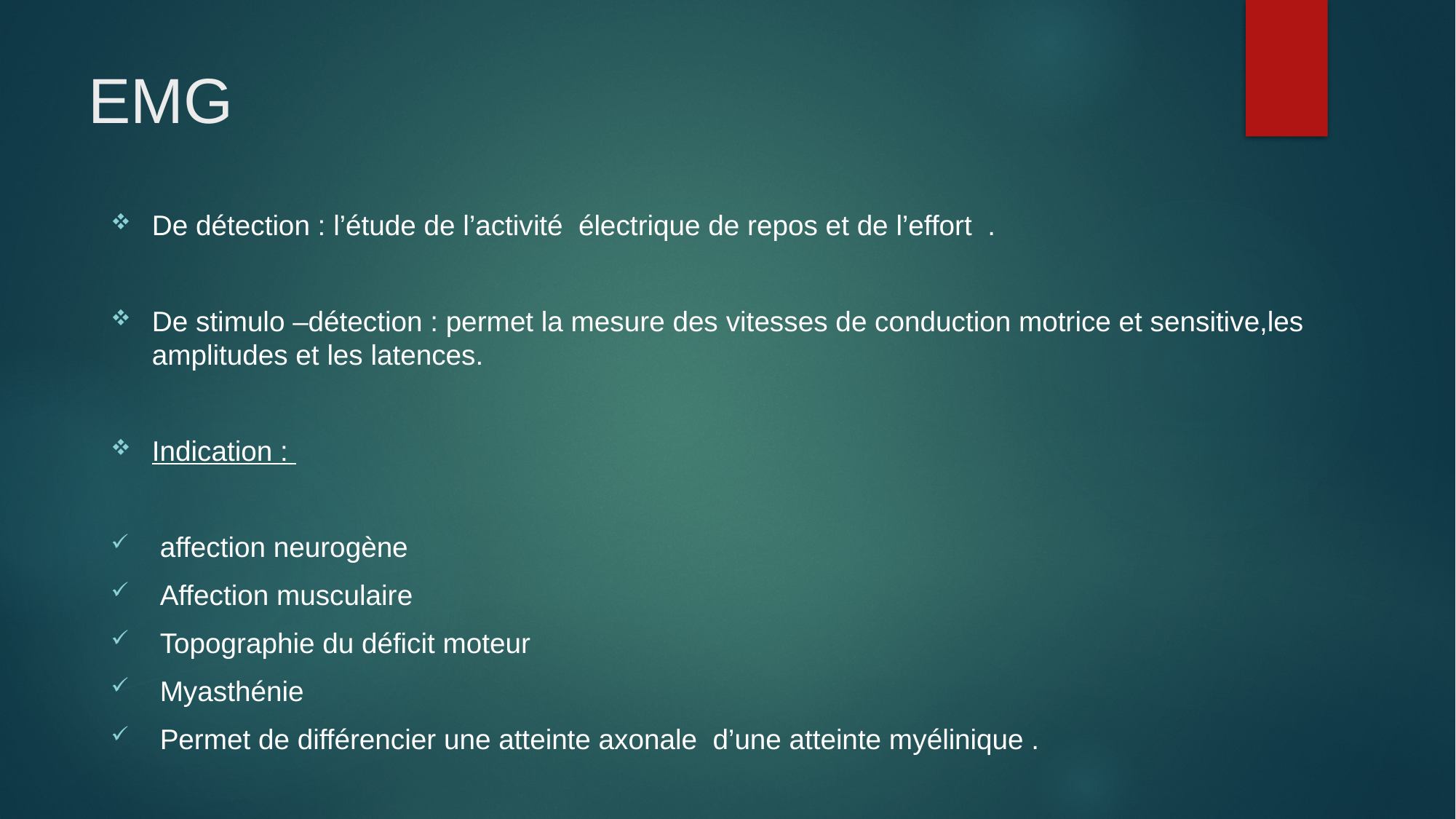

# EMG
De détection : l’étude de l’activité  électrique de repos et de l’effort  .

De stimulo –détection : permet la mesure des vitesses de conduction motrice et sensitive,les amplitudes et les latences.

Indication :

 affection neurogène
 Affection musculaire
 Topographie du déficit moteur
 Myasthénie
 Permet de différencier une atteinte axonale  d’une atteinte myélinique .